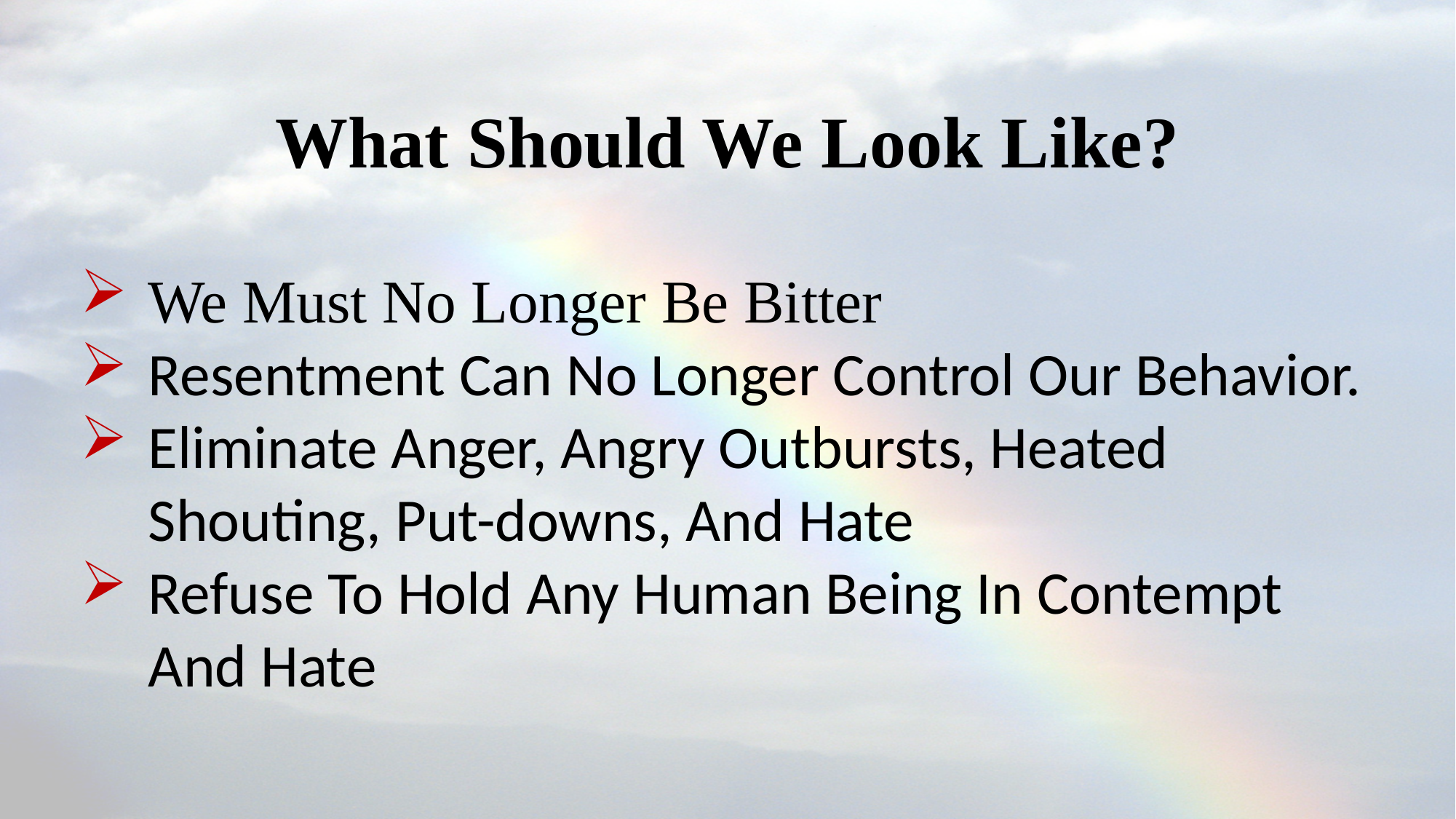

What Should We Look Like?
We Must No Longer Be Bitter
Resentment Can No Longer Control Our Behavior.
Eliminate Anger, Angry Outbursts, Heated Shouting, Put-downs, And Hate
Refuse To Hold Any Human Being In Contempt And Hate